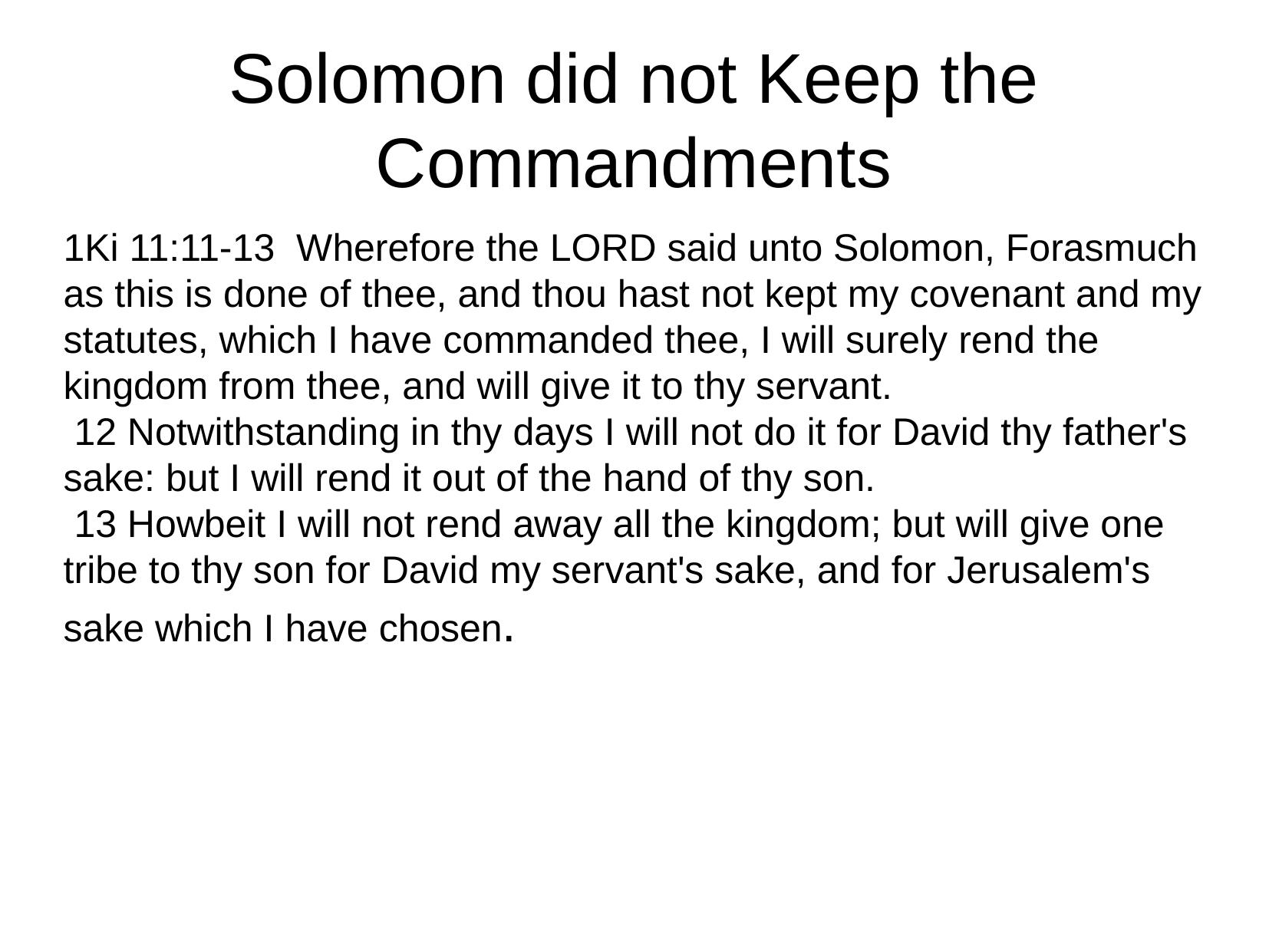

Solomon did not Keep the Commandments
1Ki 11:11-13  Wherefore the LORD said unto Solomon, Forasmuch as this is done of thee, and thou hast not kept my covenant and my statutes, which I have commanded thee, I will surely rend the kingdom from thee, and will give it to thy servant.
 12 Notwithstanding in thy days I will not do it for David thy father's sake: but I will rend it out of the hand of thy son.
 13 Howbeit I will not rend away all the kingdom; but will give one tribe to thy son for David my servant's sake, and for Jerusalem's sake which I have chosen.